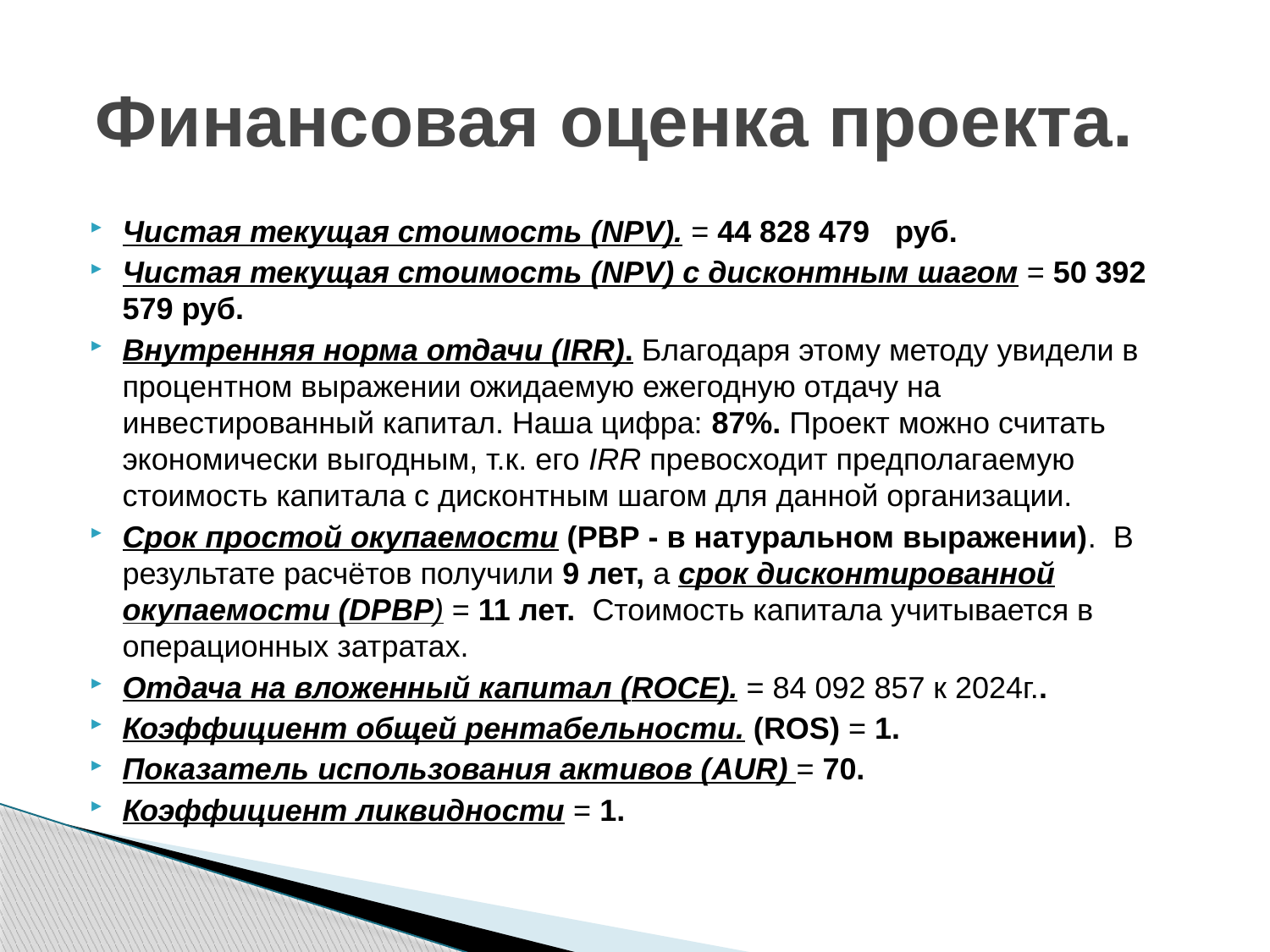

# Финансовая оценка проекта.
Чистая текущая стоимость (NPV). = 44 828 479   руб.
Чистая текущая стоимость (NPV) с дисконтным шагом = 50 392 579 руб.
Внутренняя норма отдачи (IRR). Благодаря этому методу увидели в процентном выражении ожидаемую ежегодную отдачу на инвестированный капитал. Наша цифра: 87%. Проект можно считать экономически выгодным, т.к. его IRR превосходит предполагаемую  стоимость капитала с дисконтным шагом для данной организации.
Срок простой окупаемости (РВР - в натуральном выражении).  В результате расчётов получили 9 лет, а срок дисконтированной окупаемости (DPBP) = 11 лет.  Стоимость капитала учитывается в операционных затратах.
Отдача на вложенный капитал (ROCE). = 84 092 857 к 2024г..
Коэффициент общей рентабельности. (ROS) = 1.
Показатель использования активов (AUR) = 70.
Коэффициент ликвидности = 1.